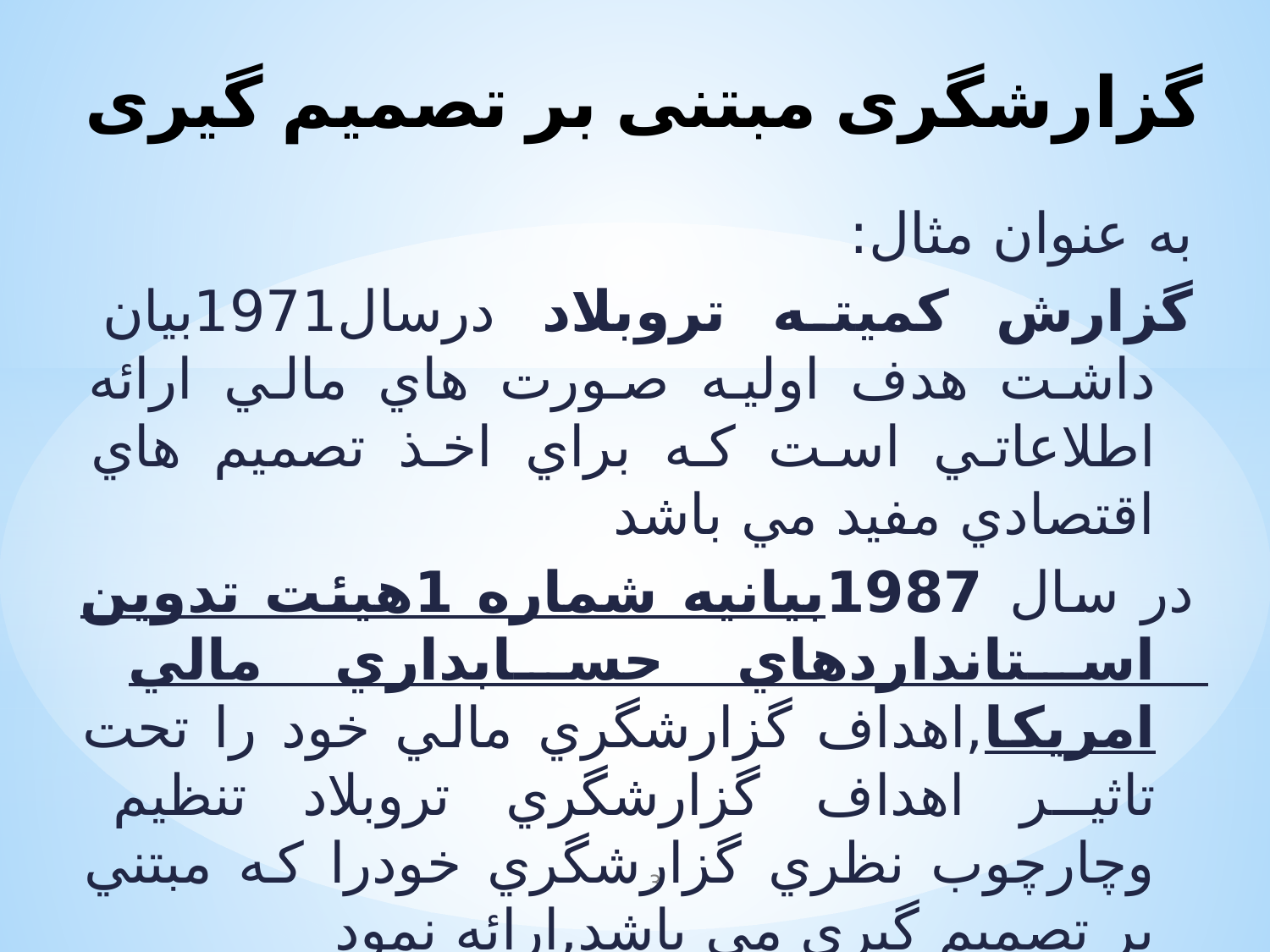

# گزارشگری مبتنی بر تصمیم گیری
به عنوان مثال:
گزارش كميته تروبلاد درسال1971بيان داشت هدف اوليه صورت هاي مالي ارائه اطلاعاتي است كه براي اخذ تصميم هاي اقتصادي مفيد مي باشد
در سال 1987بيانيه شماره 1هيئت تدوين استانداردهاي حسابداري مالي امريكا,اهداف گزارشگري مالي خود را تحت تاثير اهداف گزارشگري تروبلاد تنظيم وچارچوب نظري گزارشگري خودرا كه مبتني بر تصميم گيري مي باشد,ارائه نمود

3